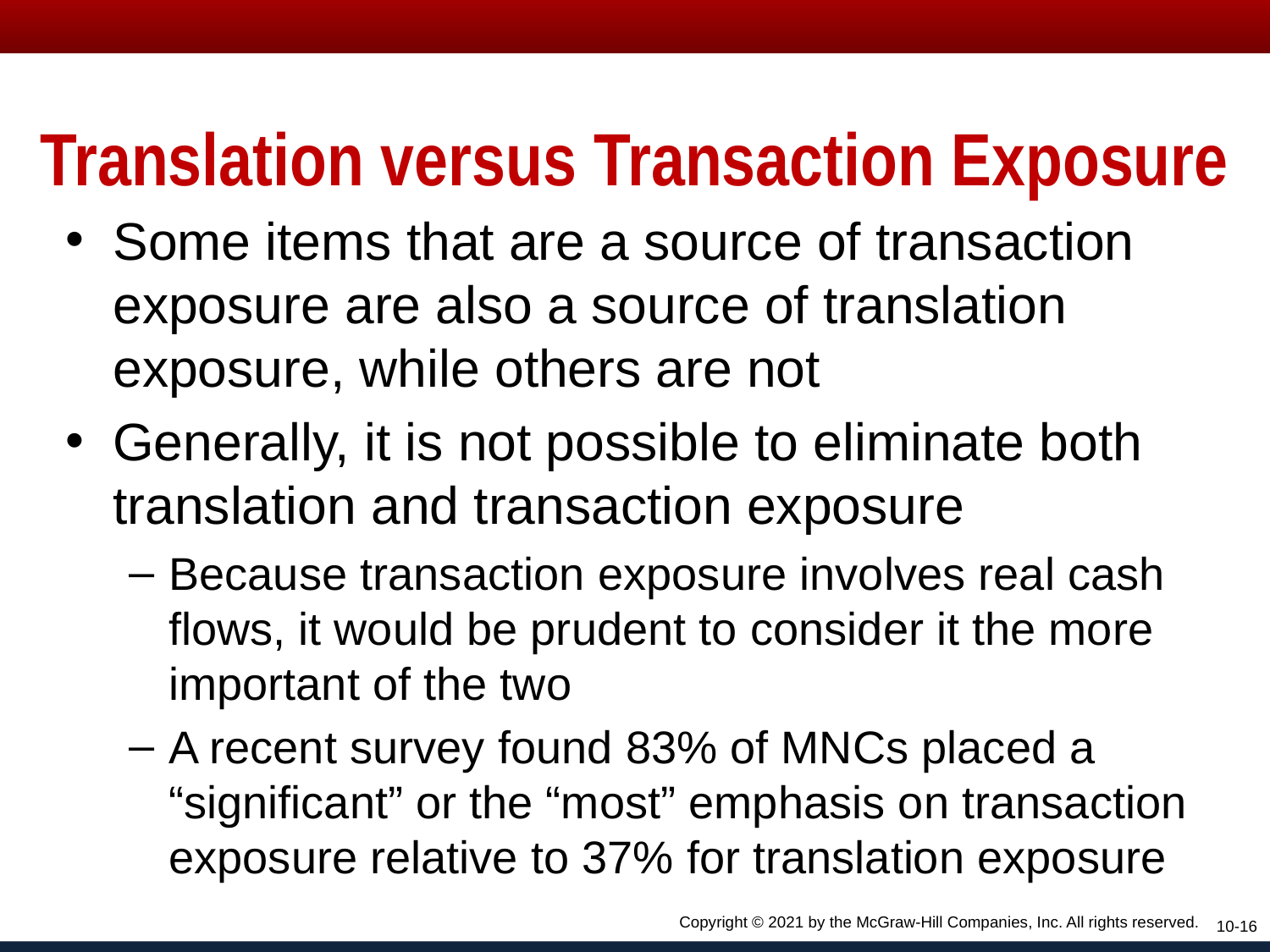

# Translation versus Transaction Exposure
Some items that are a source of transaction exposure are also a source of translation exposure, while others are not
Generally, it is not possible to eliminate both translation and transaction exposure
Because transaction exposure involves real cash flows, it would be prudent to consider it the more important of the two
A recent survey found 83% of MNCs placed a “significant” or the “most” emphasis on transaction exposure relative to 37% for translation exposure

Copyright © 2021 by the McGraw-Hill Companies, Inc. All rights reserved.

10-16